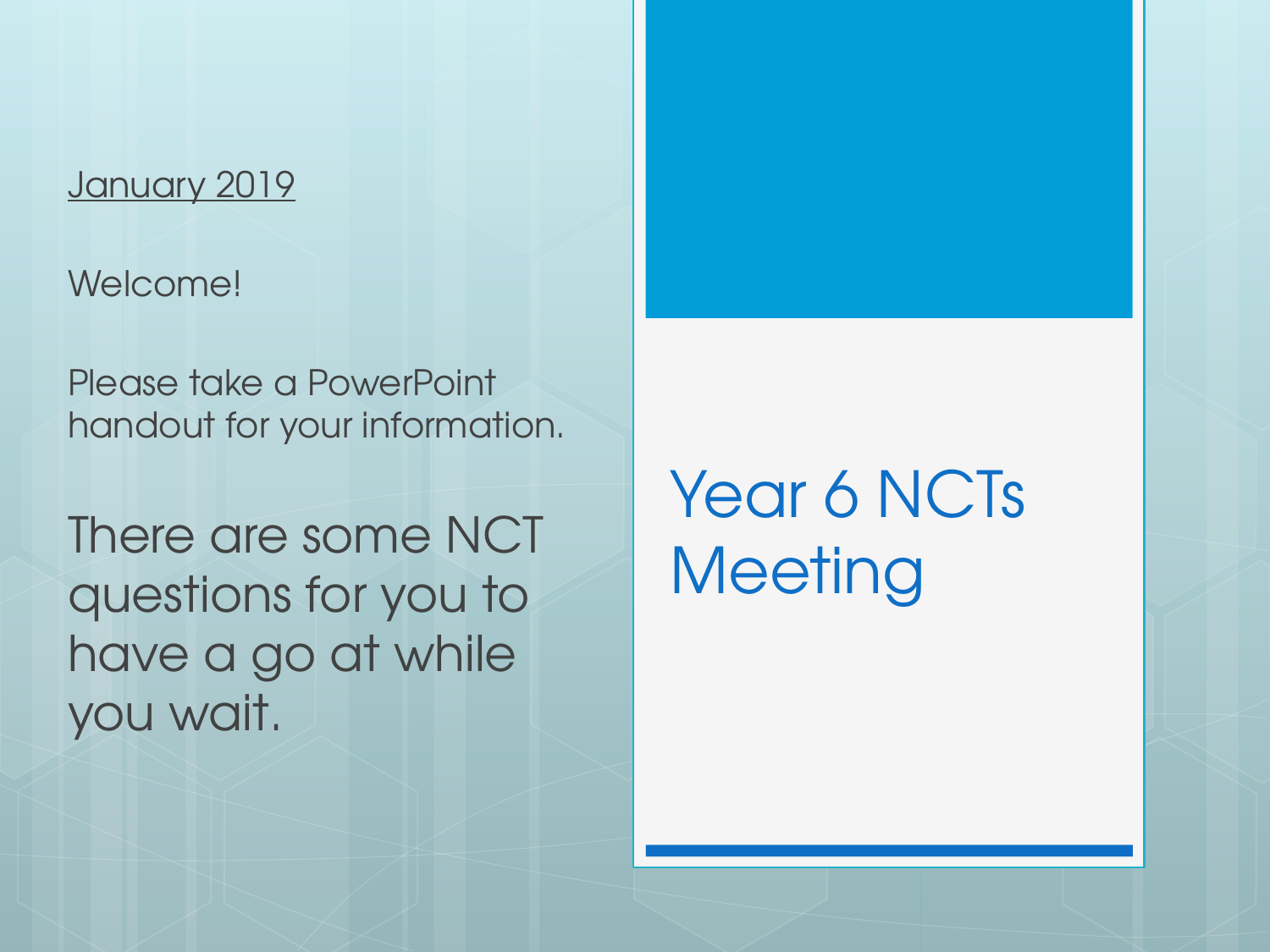

January 2019

Welcome!

Please take a PowerPoint handout for your information.

There are some NCT questions for you to have a go at while you wait.
# Year 6 NCTs Meeting